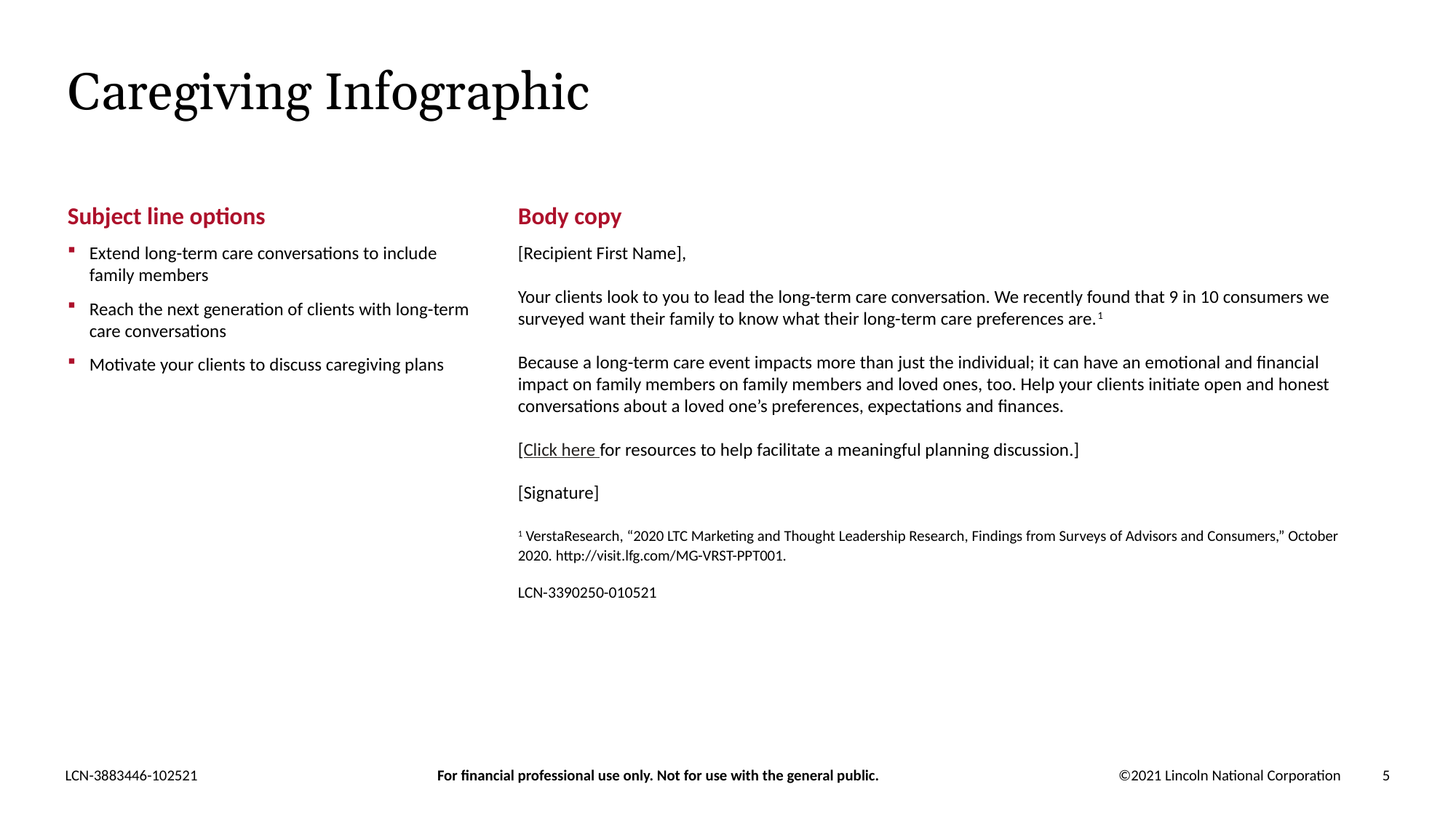

# Caregiving Infographic

Subject line options
Extend long-term care conversations to include family members
Reach the next generation of clients with long-term care conversations
Motivate your clients to discuss caregiving plans
Body copy
[Recipient First Name],

Your clients look to you to lead the long-term care conversation. We recently found that 9 in 10 consumers we surveyed want their family to know what their long-term care preferences are.1

Because a long-term care event impacts more than just the individual; it can have an emotional and financial impact on family members on family members and loved ones, too. Help your clients initiate open and honest conversations about a loved one’s preferences, expectations and finances.

[Click here for resources to help facilitate a meaningful planning discussion.]

[Signature]

1 VerstaResearch, “2020 LTC Marketing and Thought Leadership Research, Findings from Surveys of Advisors and Consumers,” October 2020. http://visit.lfg.com/MG-VRST-PPT001.

LCN-3390250-010521